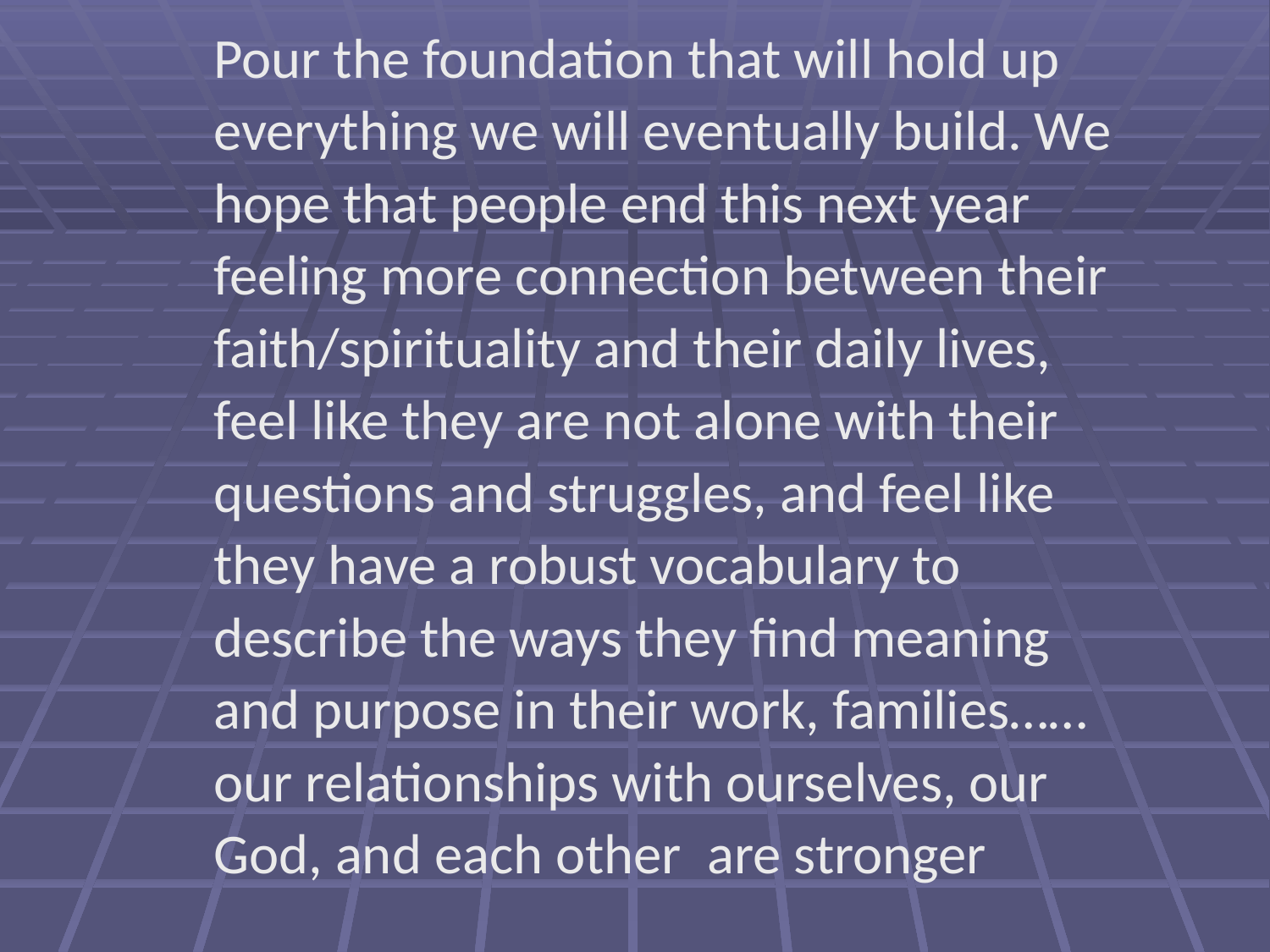

Pour the foundation that will hold up everything we will eventually build. We hope that people end this next year feeling more connection between their faith/spirituality and their daily lives, feel like they are not alone with their questions and struggles, and feel like they have a robust vocabulary to describe the ways they find meaning and purpose in their work, families……our relationships with ourselves, our God, and each other  are stronger